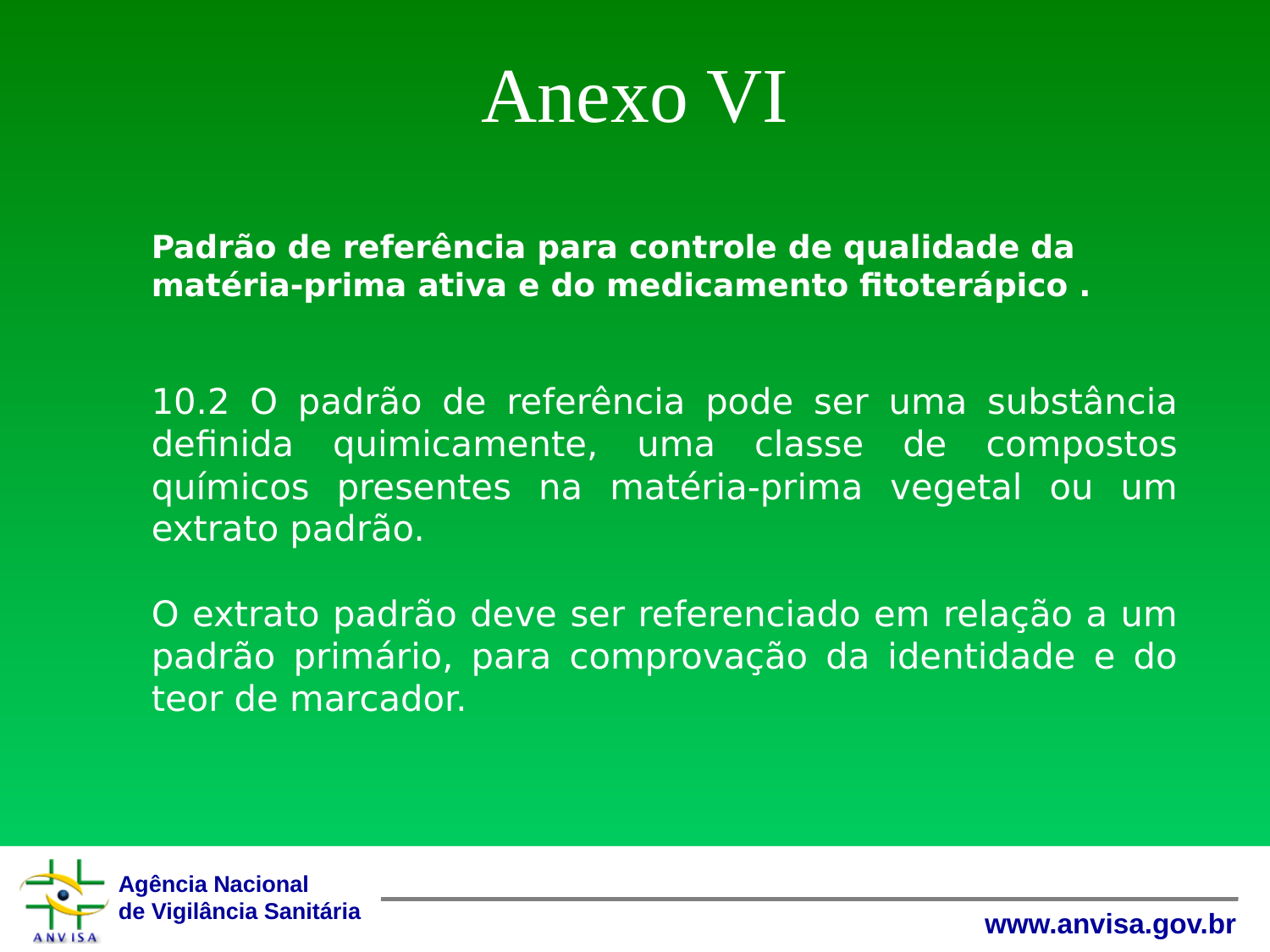

# Anexo VI

Padrão de referência para controle de qualidade da matéria-prima ativa e do medicamento fitoterápico .

10.2 O padrão de referência pode ser uma substância definida quimicamente, uma classe de compostos químicos presentes na matéria-prima vegetal ou um extrato padrão.

O extrato padrão deve ser referenciado em relação a um padrão primário, para comprovação da identidade e do teor de marcador.